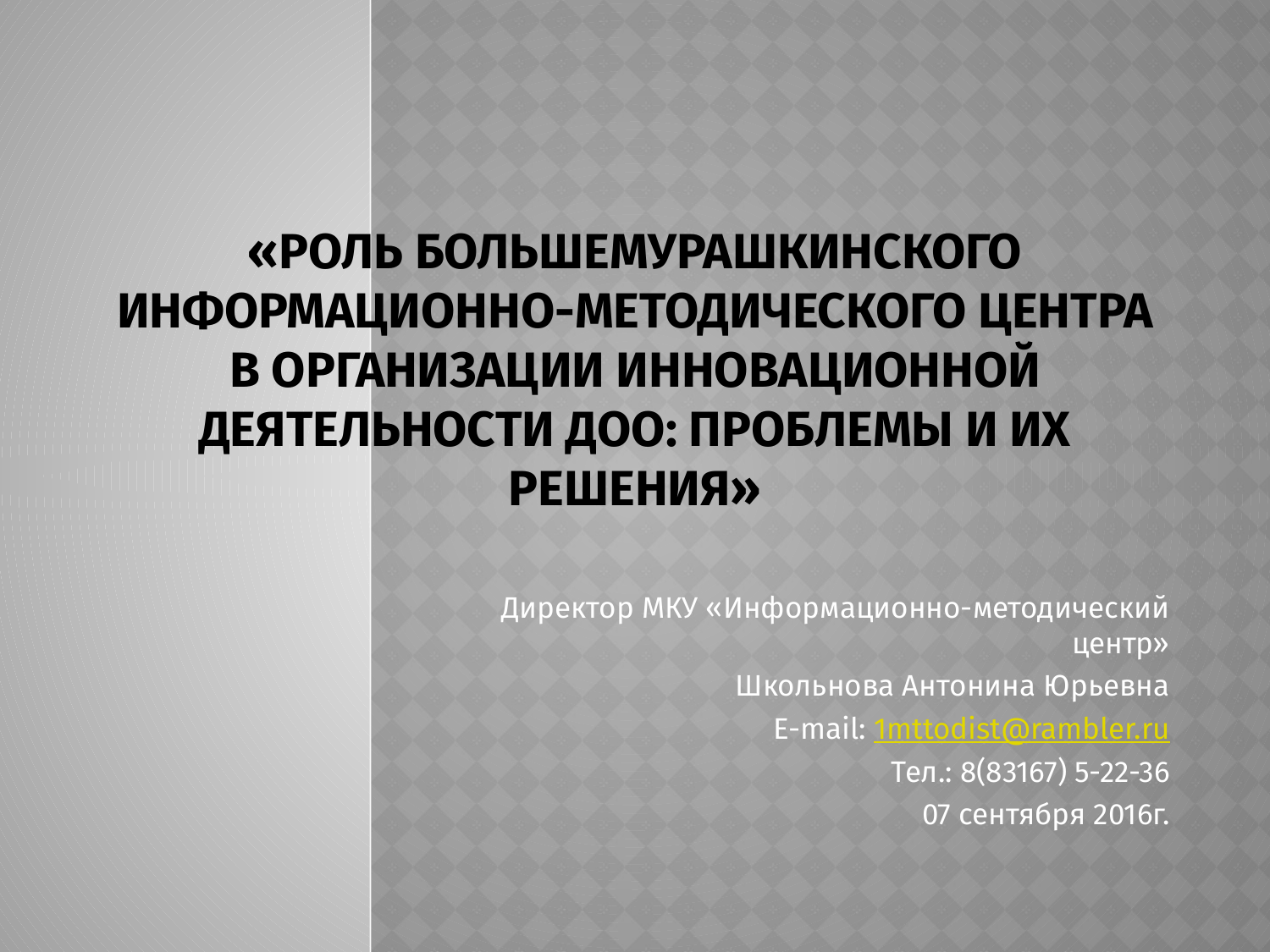

# «Роль Большемурашкинского информационно-методического центра в организации инновационной деятельности ДОО: проблемы и их решения»

Директор МКУ «Информационно-методический центр»
Школьнова Антонина Юрьевна
E-mail: 1mttodist@rambler.ru
Тел.: 8(83167) 5-22-36
07 сентября 2016г.